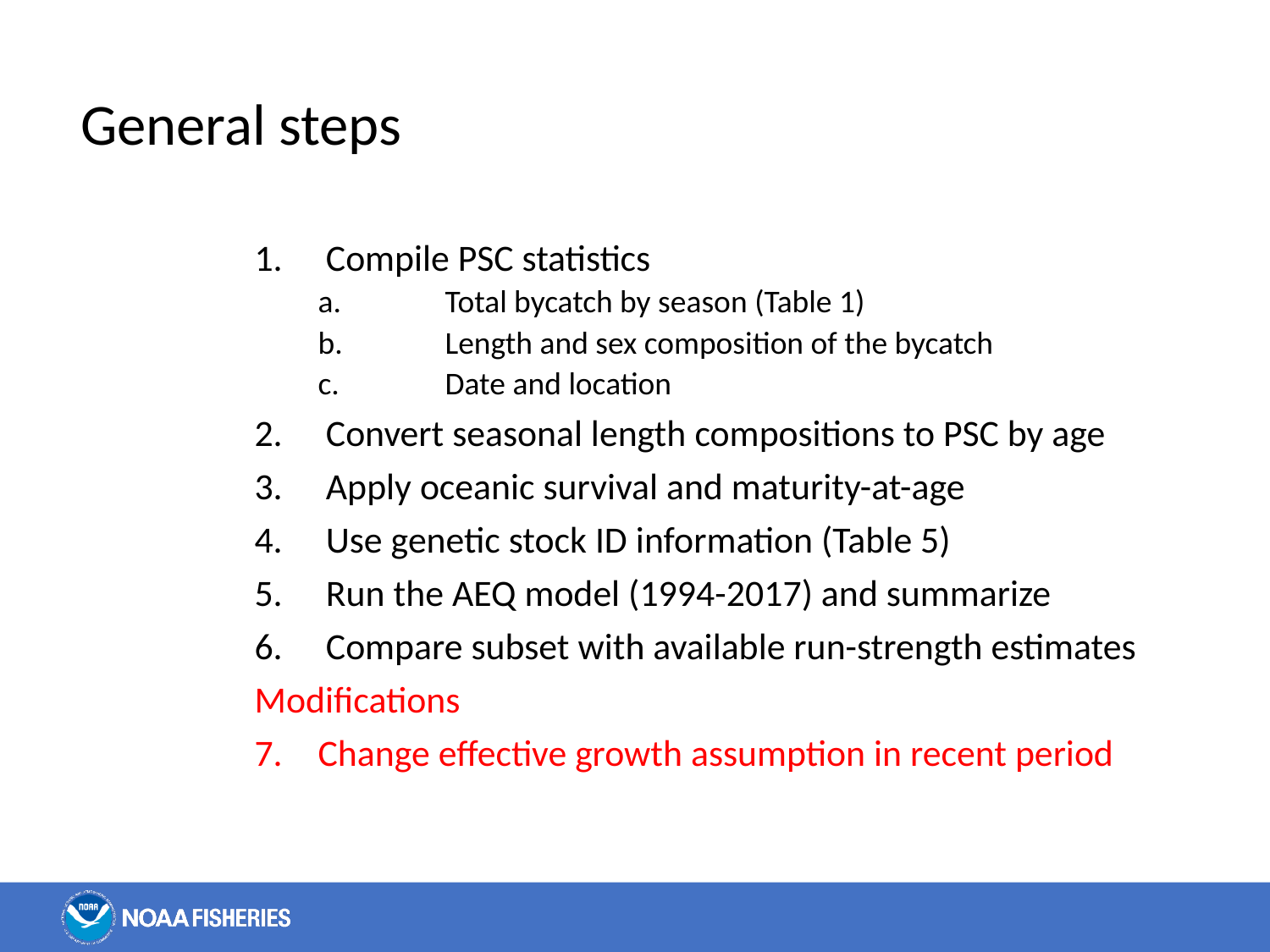

# General steps
Compile PSC statistics
a.	Total bycatch by season (Table 1)
b.	Length and sex composition of the bycatch
c.	Date and location
Convert seasonal length compositions to PSC by age
Apply oceanic survival and maturity-at-age
Use genetic stock ID information (Table 5)
Run the AEQ model (1994-2017) and summarize
Compare subset with available run-strength estimates
Modifications
Change effective growth assumption in recent period